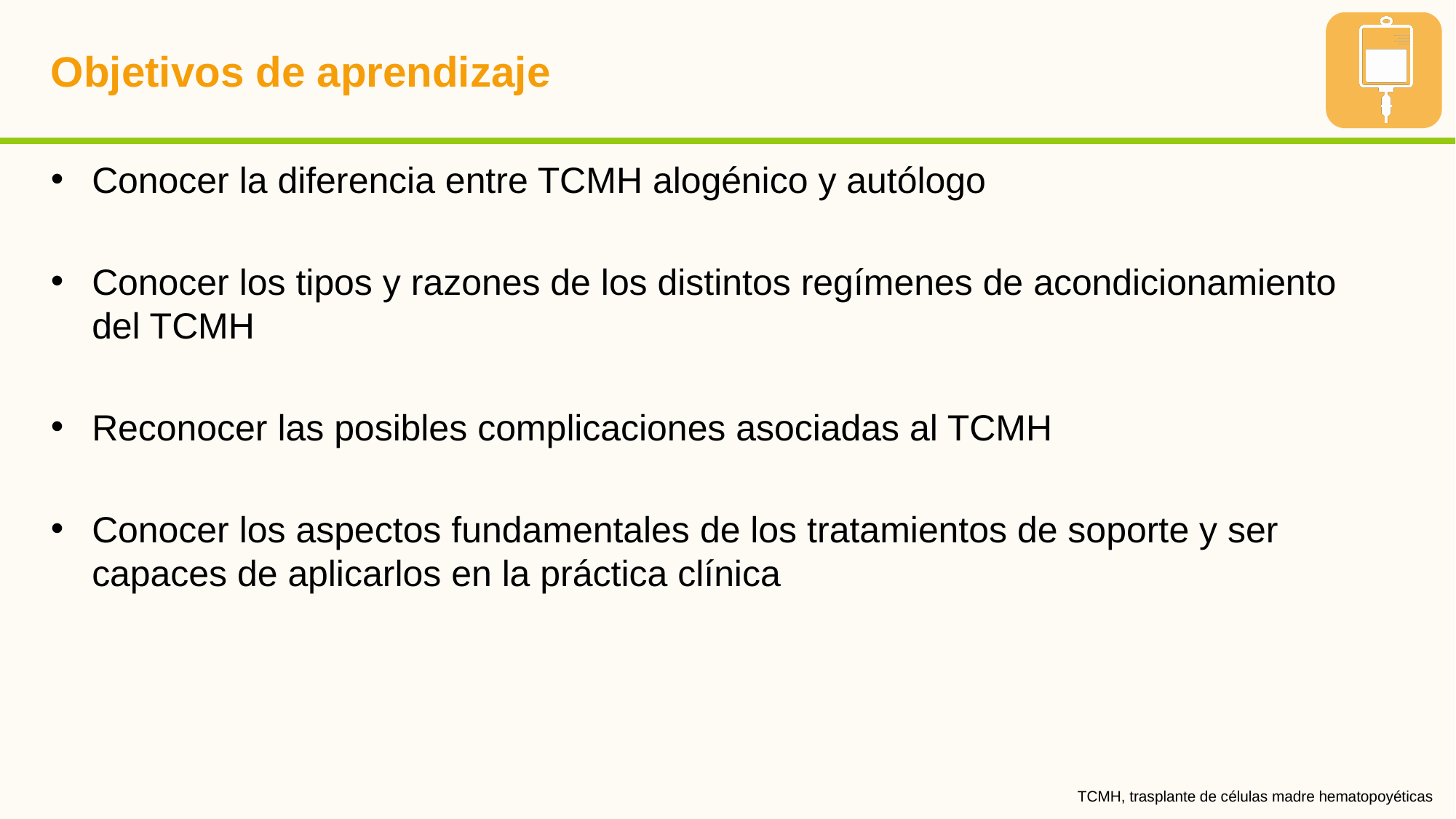

# Objetivos de aprendizaje
Conocer la diferencia entre TCMH alogénico y autólogo

Conocer los tipos y razones de los distintos regímenes de acondicionamiento
del TCMH

Reconocer las posibles complicaciones asociadas al TCMH

Conocer los aspectos fundamentales de los tratamientos de soporte y ser capaces de aplicarlos en la práctica clínica

TCMH, trasplante de células madre hematopoyéticas